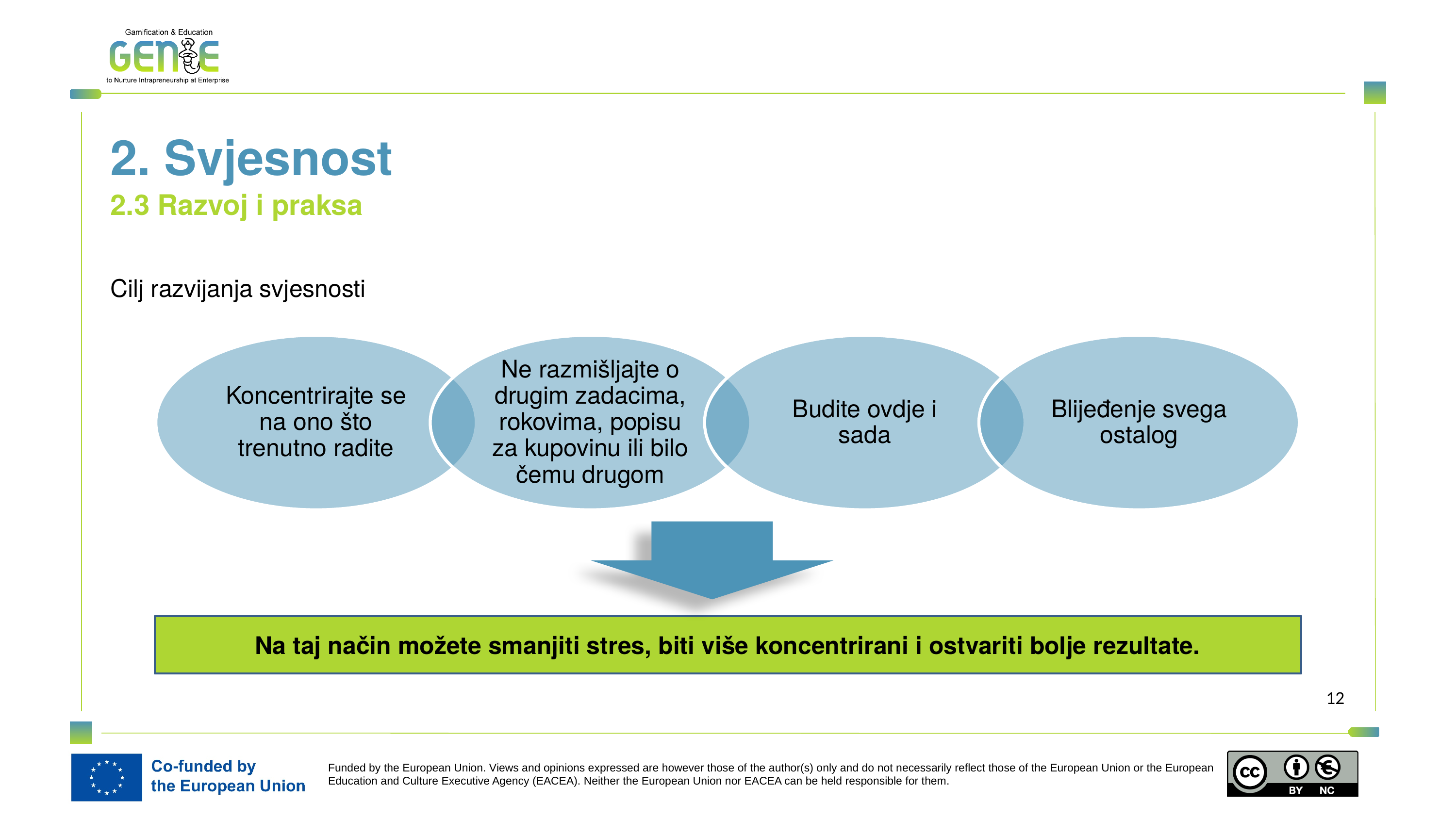

2. Svjesnost
2.3 Razvoj i praksa
Cilj razvijanja svjesnosti

Koncentrirajte se na ono što trenutno radite
Ne razmišljajte o drugim zadacima, rokovima, popisu za kupovinu ili bilo čemu drugom
Budite ovdje i sada
Blijeđenje svega ostalog

Na taj način možete smanjiti stres, biti više koncentrirani i ostvariti bolje rezultate.